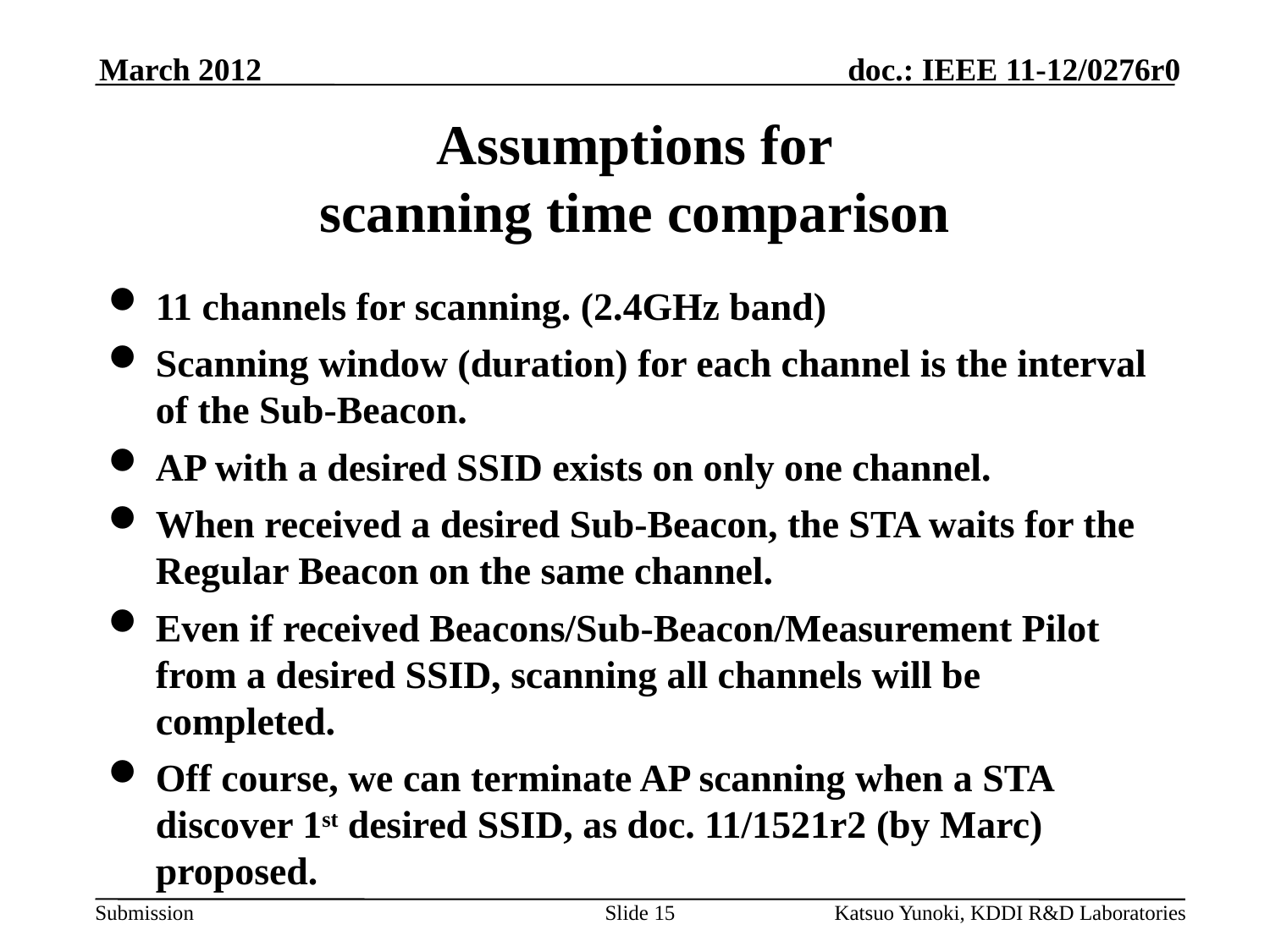

March 2012
# Assumptions for scanning time comparison
11 channels for scanning. (2.4GHz band)
Scanning window (duration) for each channel is the interval of the Sub-Beacon.
AP with a desired SSID exists on only one channel.
When received a desired Sub-Beacon, the STA waits for the Regular Beacon on the same channel.
Even if received Beacons/Sub-Beacon/Measurement Pilot from a desired SSID, scanning all channels will be completed.
Off course, we can terminate AP scanning when a STA discover 1st desired SSID, as doc. 11/1521r2 (by Marc) proposed.
Slide 15
Katsuo Yunoki, KDDI R&D Laboratories